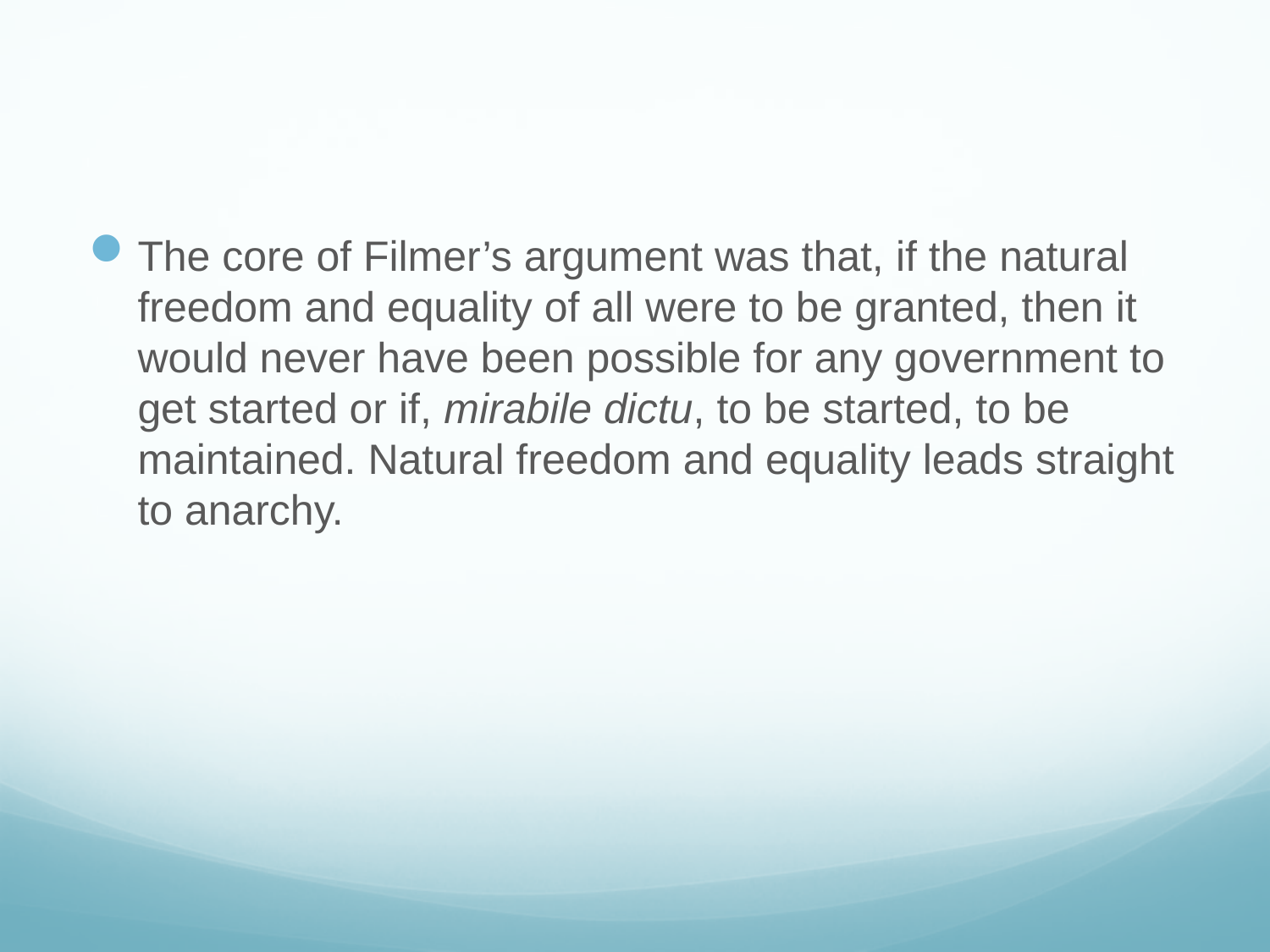

#
The core of Filmer’s argument was that, if the natural freedom and equality of all were to be granted, then it would never have been possible for any government to get started or if, mirabile dictu, to be started, to be maintained. Natural freedom and equality leads straight to anarchy.